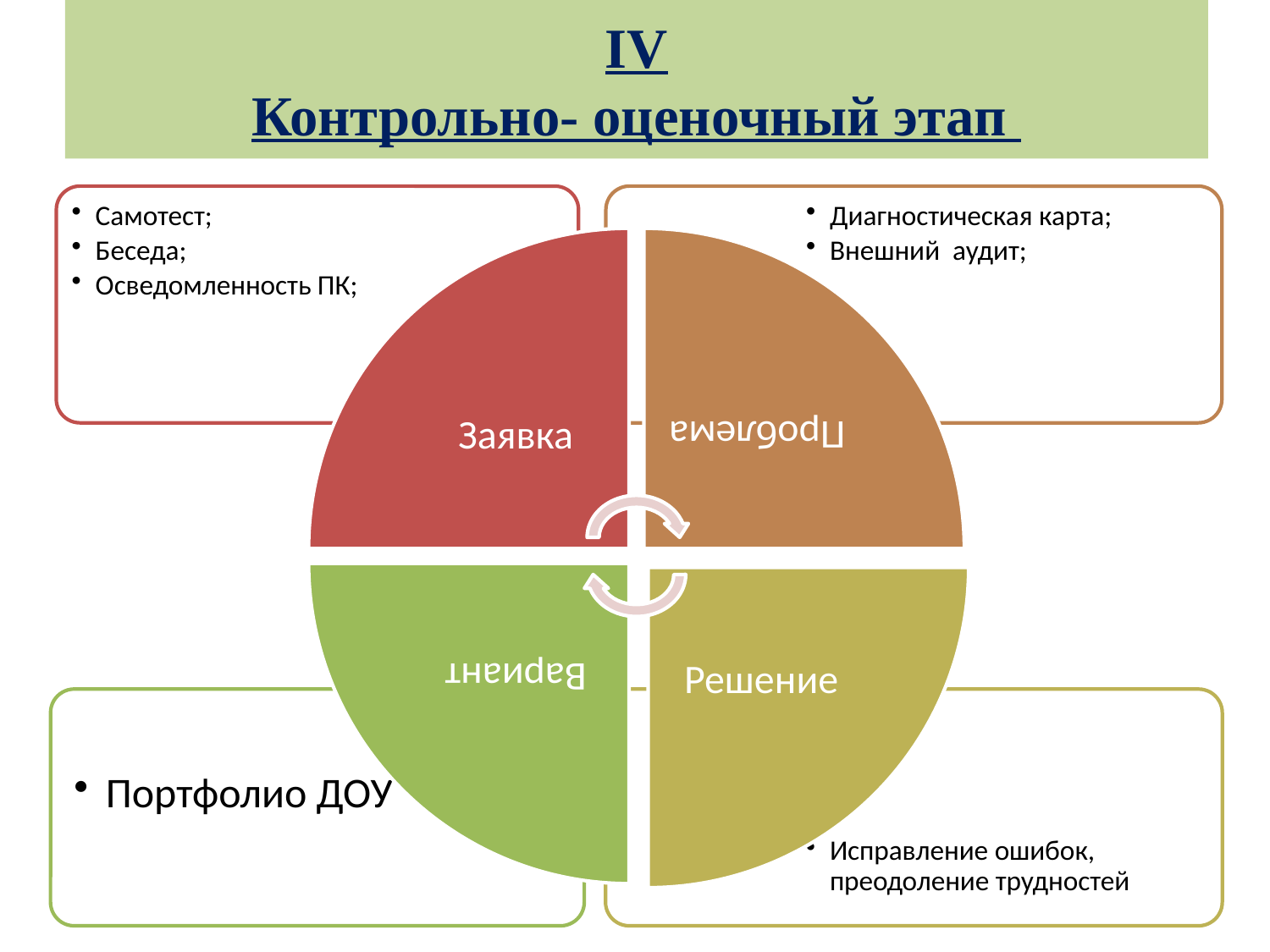

# IV Контрольно- оценочный этап

Исправление ошибок, преодоление трудностей
Портфолио ДОУ

Диагностическая карта;
Внешний  аудит;
Самотест;
Беседа;
Осведомленность ПК;

Заявка
Проблема
Решение
Вариант